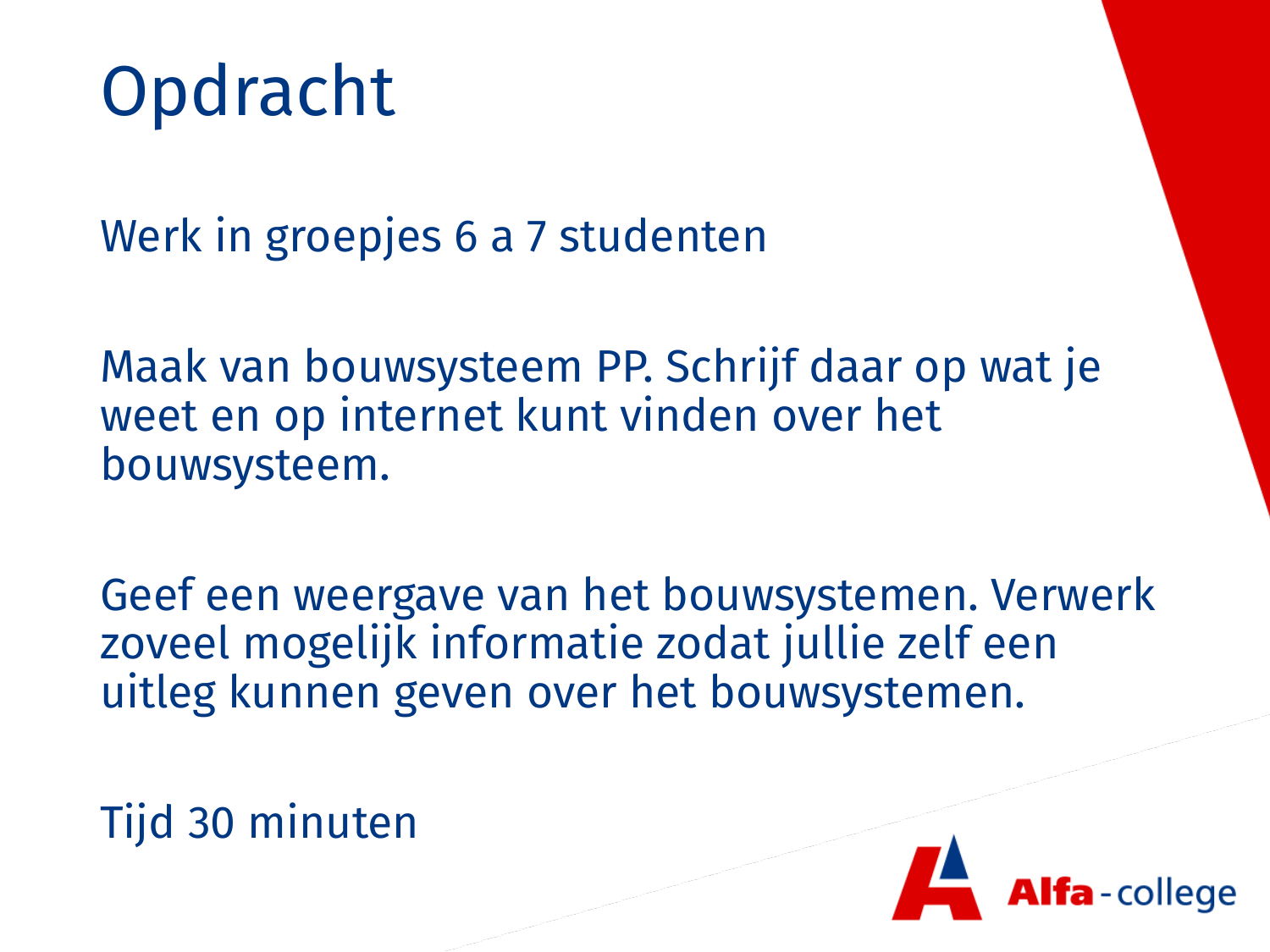

# Opdracht
Werk in groepjes 6 a 7 studenten

Maak van bouwsysteem PP. Schrijf daar op wat je weet en op internet kunt vinden over het bouwsysteem.

Geef een weergave van het bouwsystemen. Verwerk zoveel mogelijk informatie zodat jullie zelf een uitleg kunnen geven over het bouwsystemen.

Tijd 30 minuten